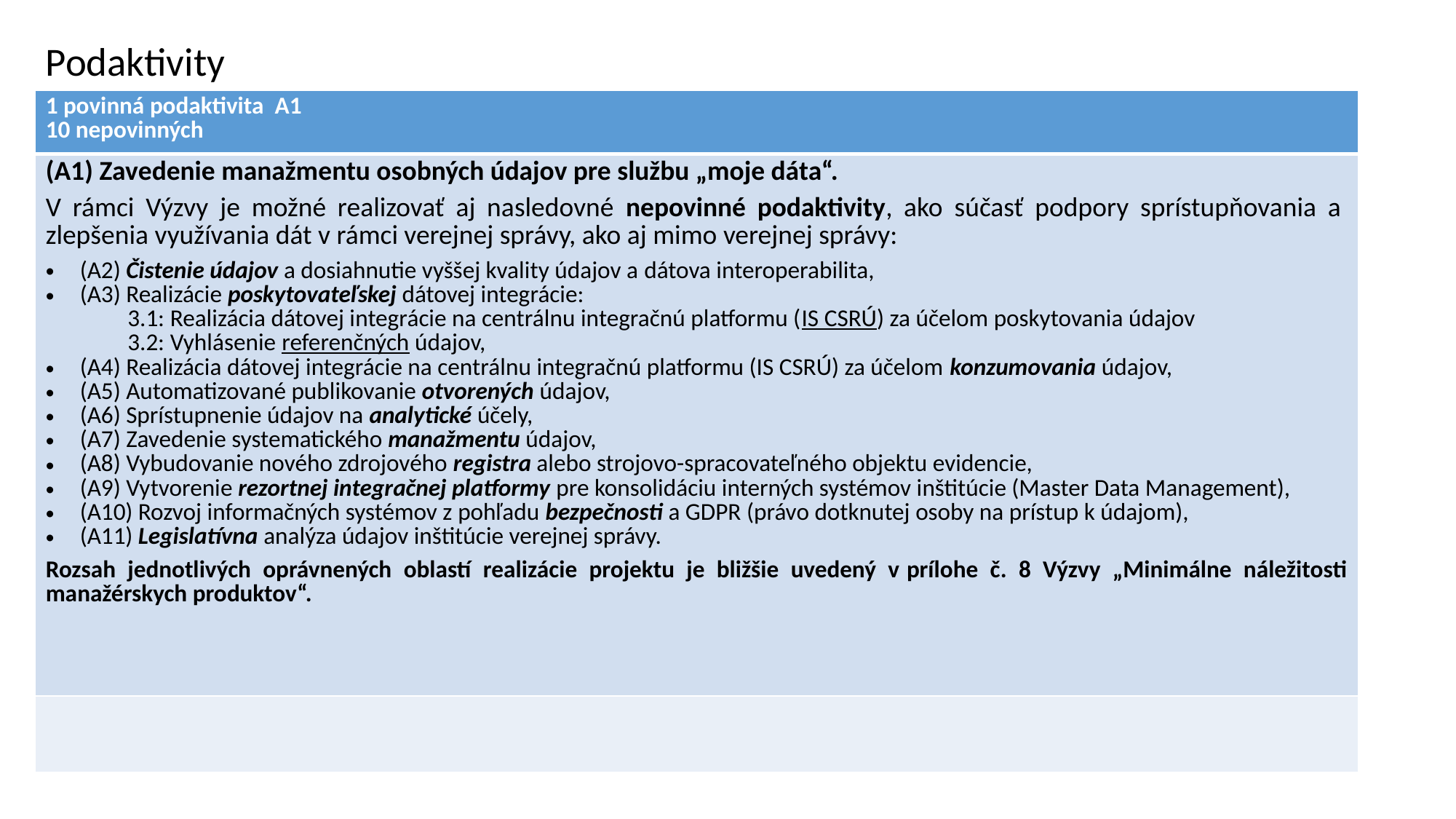

# Podaktivity
| 1 povinná podaktivita A1 10 nepovinných |
| --- |
| (A1) Zavedenie manažmentu osobných údajov pre službu „moje dáta“.   V rámci Výzvy je možné realizovať aj nasledovné nepovinné podaktivity, ako súčasť podpory sprístupňovania a  zlepšenia využívania dát v rámci verejnej správy, ako aj mimo verejnej správy:  (A2) Čistenie údajov a dosiahnutie vyššej kvality údajov a dátova interoperabilita,  (A3) Realizácie poskytovateľskej dátovej integrácie: 3.1: Realizácia dátovej integrácie na centrálnu integračnú platformu (IS CSRÚ) za účelom poskytovania údajov   3.2: Vyhlásenie referenčných údajov,   (A4) Realizácia dátovej integrácie na centrálnu integračnú platformu (IS CSRÚ) za účelom konzumovania údajov,   (A5) Automatizované publikovanie otvorených údajov,   (A6) Sprístupnenie údajov na analytické účely,   (A7) Zavedenie systematického manažmentu údajov,   (A8) Vybudovanie nového zdrojového registra alebo strojovo-spracovateľného objektu evidencie,   (A9) Vytvorenie rezortnej integračnej platformy pre konsolidáciu interných systémov inštitúcie (Master Data Management),   (A10) Rozvoj informačných systémov z pohľadu bezpečnosti a GDPR (právo dotknutej osoby na prístup k údajom),   (A11) Legislatívna analýza údajov inštitúcie verejnej správy. Rozsah jednotlivých oprávnených oblastí realizácie projektu je bližšie uvedený v prílohe č. 8 Výzvy „Minimálne náležitosti manažérskych produktov“. |
|  |